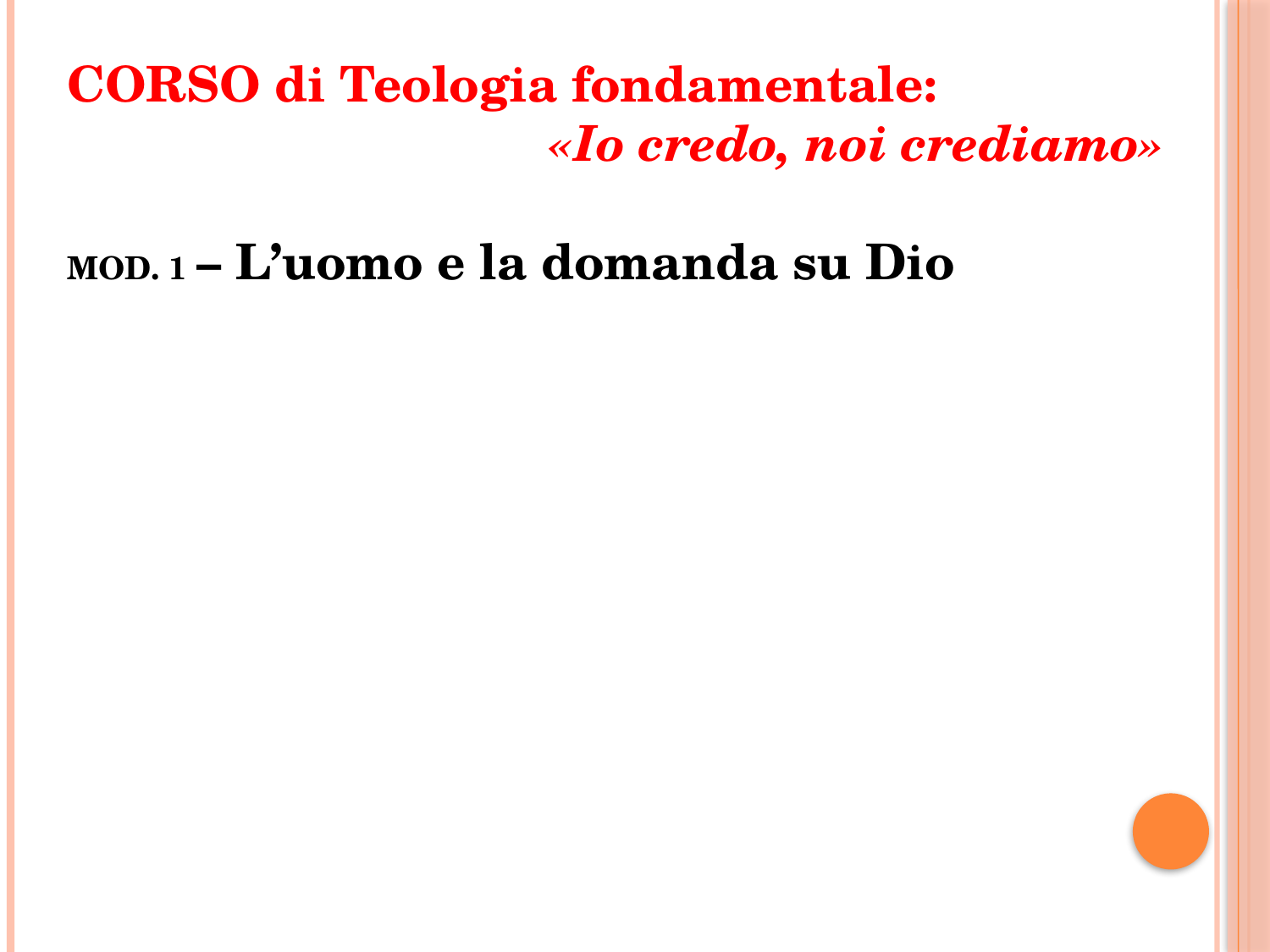

CORSO di Teologia fondamentale:
«Io credo, noi crediamo»

MOD. 1 – L’uomo e la domanda su Dio